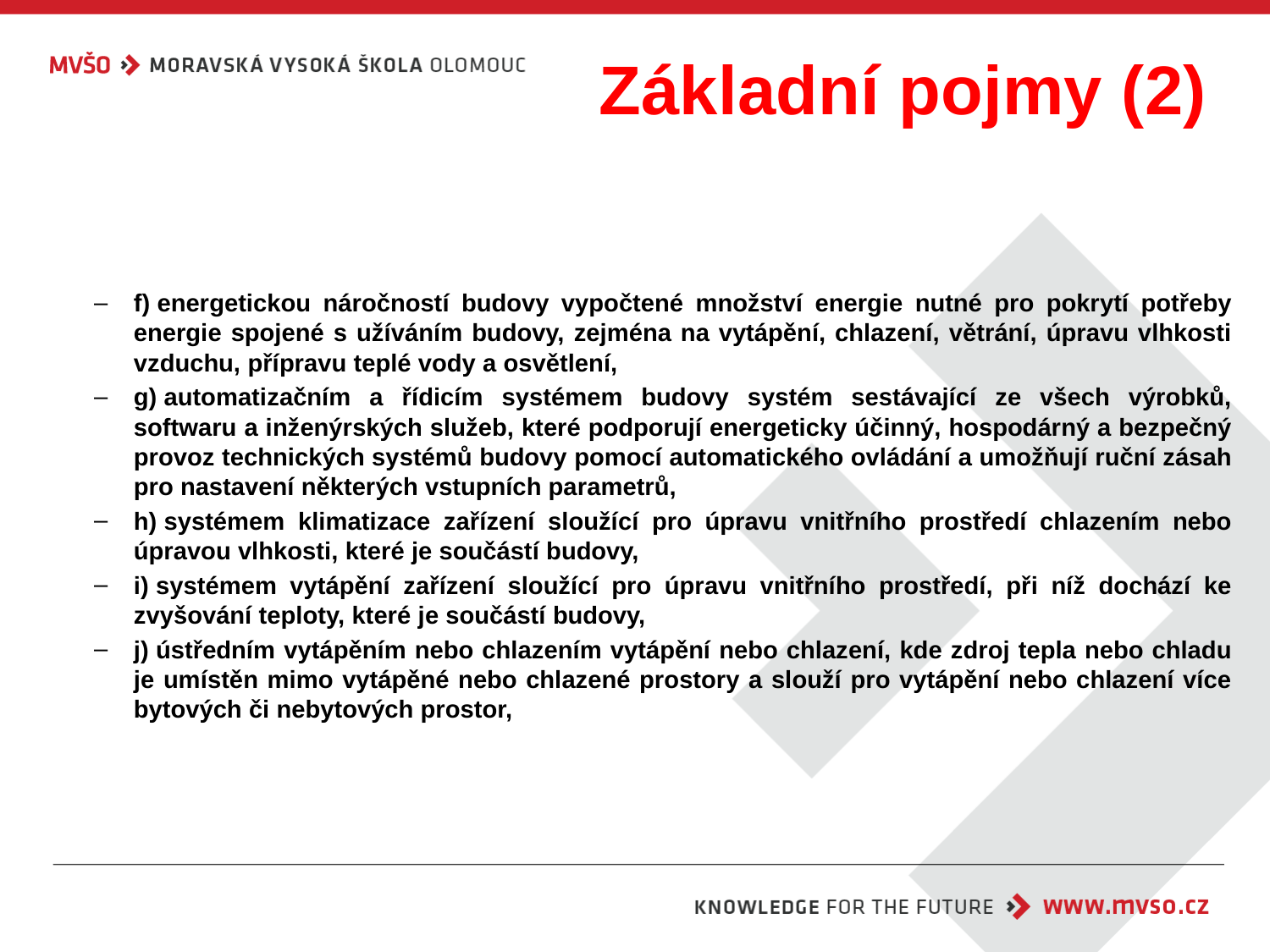

# Základní pojmy (2)
f) energetickou náročností budovy vypočtené množství energie nutné pro pokrytí potřeby energie spojené s užíváním budovy, zejména na vytápění, chlazení, větrání, úpravu vlhkosti vzduchu, přípravu teplé vody a osvětlení,
g) automatizačním a řídicím systémem budovy systém sestávající ze všech výrobků, softwaru a inženýrských služeb, které podporují energeticky účinný, hospodárný a bezpečný provoz technických systémů budovy pomocí automatického ovládání a umožňují ruční zásah pro nastavení některých vstupních parametrů,
h) systémem klimatizace zařízení sloužící pro úpravu vnitřního prostředí chlazením nebo úpravou vlhkosti, které je součástí budovy,
i) systémem vytápění zařízení sloužící pro úpravu vnitřního prostředí, při níž dochází ke zvyšování teploty, které je součástí budovy,
j) ústředním vytápěním nebo chlazením vytápění nebo chlazení, kde zdroj tepla nebo chladu je umístěn mimo vytápěné nebo chlazené prostory a slouží pro vytápění nebo chlazení více bytových či nebytových prostor,